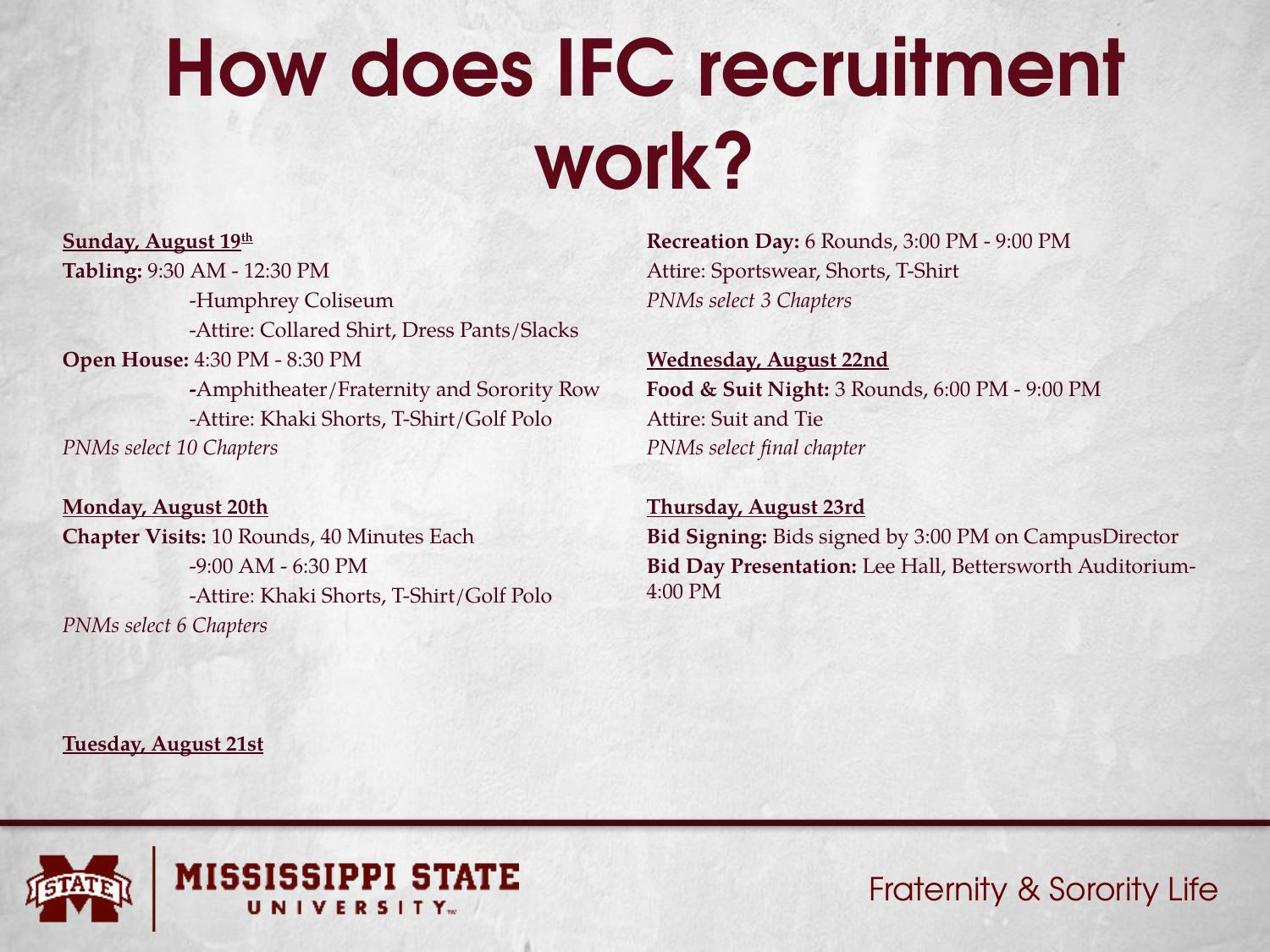

# How does IFC recruitment work?
Sunday, August 19th
Tabling: 9:30 AM - 12:30 PM
	-Humphrey Coliseum
	-Attire: Collared Shirt, Dress Pants/Slacks
Open House: 4:30 PM - 8:30 PM
	-Amphitheater/Fraternity and Sorority Row
	-Attire: Khaki Shorts, T-Shirt/Golf Polo
PNMs select 10 Chapters

Monday, August 20th
Chapter Visits: 10 Rounds, 40 Minutes Each
	-9:00 AM - 6:30 PM
	-Attire: Khaki Shorts, T-Shirt/Golf Polo
PNMs select 6 Chapters

Tuesday, August 21st
Recreation Day: 6 Rounds, 3:00 PM - 9:00 PM
Attire: Sportswear, Shorts, T-Shirt
PNMs select 3 Chapters

Wednesday, August 22nd
Food & Suit Night: 3 Rounds, 6:00 PM - 9:00 PM
Attire: Suit and Tie
PNMs select final chapter

Thursday, August 23rd
Bid Signing: Bids signed by 3:00 PM on CampusDirector
Bid Day Presentation: Lee Hall, Bettersworth Auditorium-4:00 PM